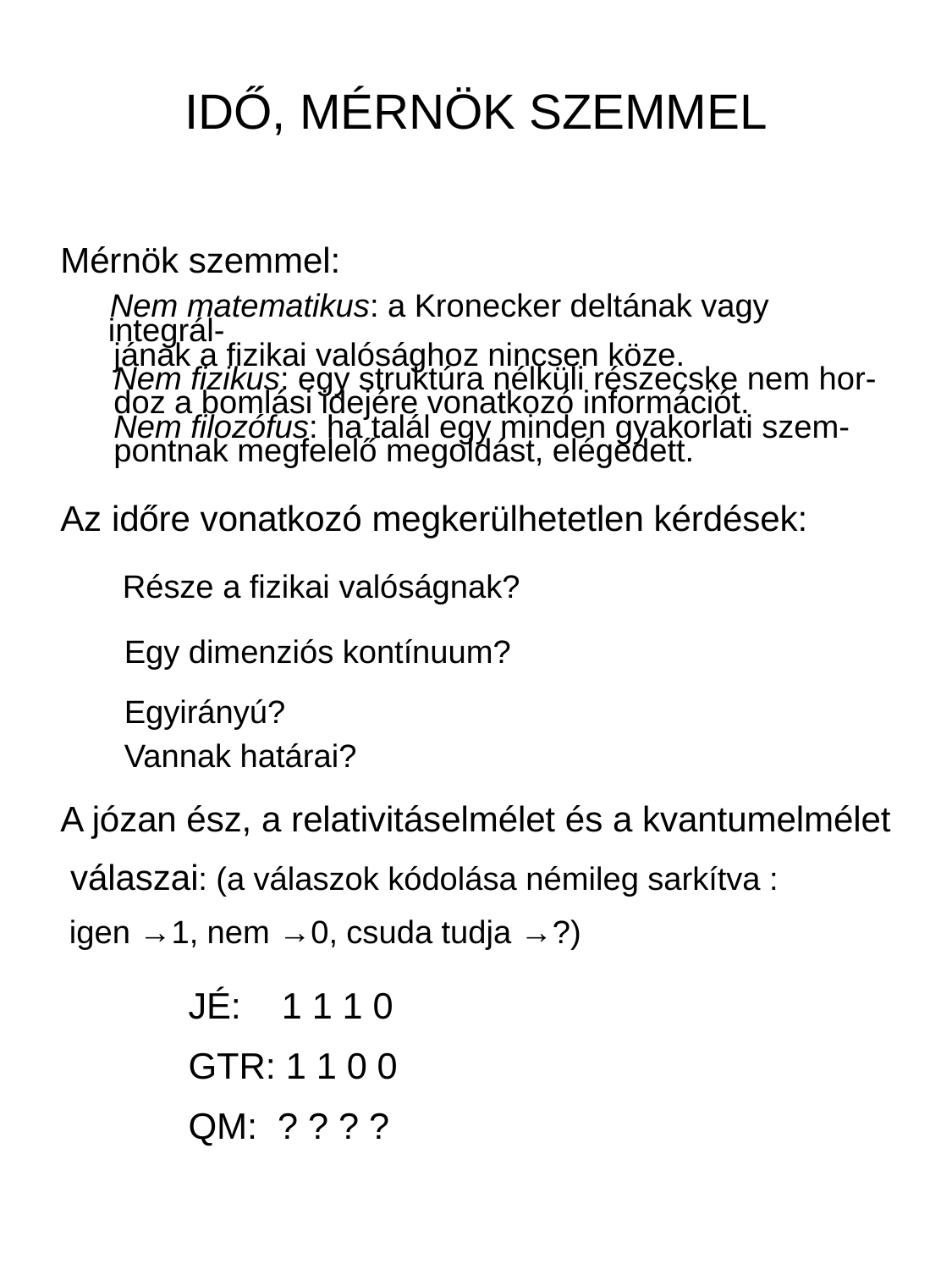

# IDŐ, MÉRNÖK SZEMMEL

Mérnök szemmel:

     Nem matematikus: a Kronecker deltának vagy integrál-
      jának a fizikai valósághoz nincsen köze.
      Nem fizikus: egy struktúra nélküli részecske nem hor-
      doz a bomlási idejére vonatkozó információt.
      Nem filozófus: ha talál egy minden gyakorlati szem-
      pontnak megfelelő megoldást, elégedett.

Az időre vonatkozó megkerülhetetlen kérdések:

       Része a fizikai valóságnak?

Egy dimenziós kontínuum?
Egyirányú?

Vannak határai?
A józan ész, a relativitáselmélet és a kvantumelmélet
 válaszai: (a válaszok kódolása némileg sarkítva :
 igen →1, nem →0, csuda tudja →?)

JÉ:    1 1 1 0
GTR: 1 1 0 0
QM:  ? ? ? ?